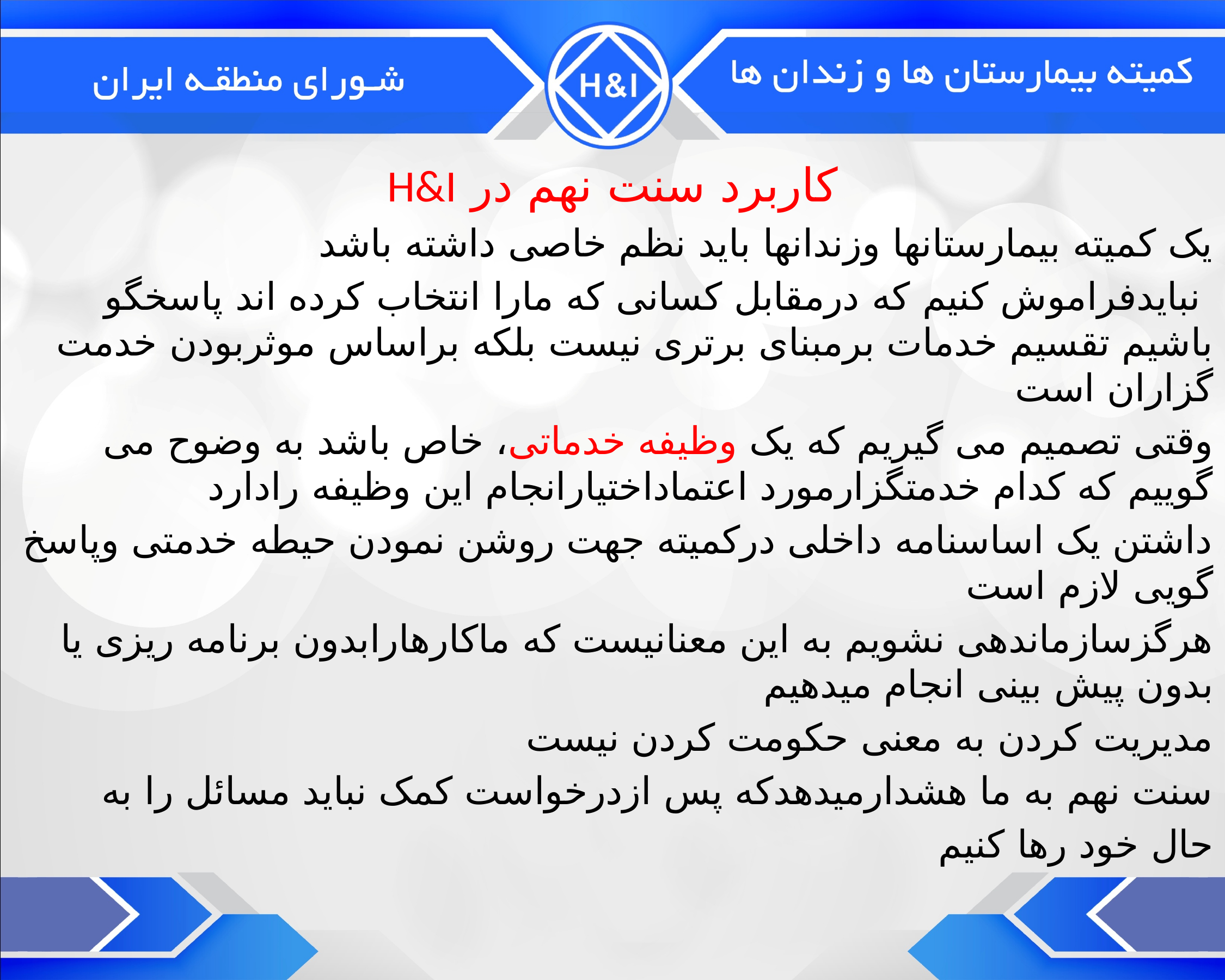

کاربرد سنت نهم در H&I
یک کمیته بیمارستانها وزندانها باید نظم خاصی داشته باشد
 نبایدفراموش کنیم که درمقابل کسانی که مارا انتخاب کرده اند پاسخگو باشیم تقسیم خدمات برمبنای برتری نیست بلکه براساس موثربودن خدمت گزاران است
وقتی تصمیم می گیریم که یک وظیفه خدماتی، خاص باشد به وضوح می گوییم که کدام خدمتگزارمورد اعتماداختیارانجام این وظیفه رادارد
داشتن یک اساسنامه داخلی درکمیته جهت روشن نمودن حیطه خدمتی وپاسخ گویی لازم است
هرگزسازماندهی نشویم به این معنانیست که ماکارهارابدون برنامه ریزی یا بدون پیش بینی انجام میدهیم
مدیریت کردن به معنی حکومت کردن نیست
سنت نهم به ما هشدارمیدهدکه پس ازدرخواست کمک نباید مسائل را به
حال خود رها کنیم